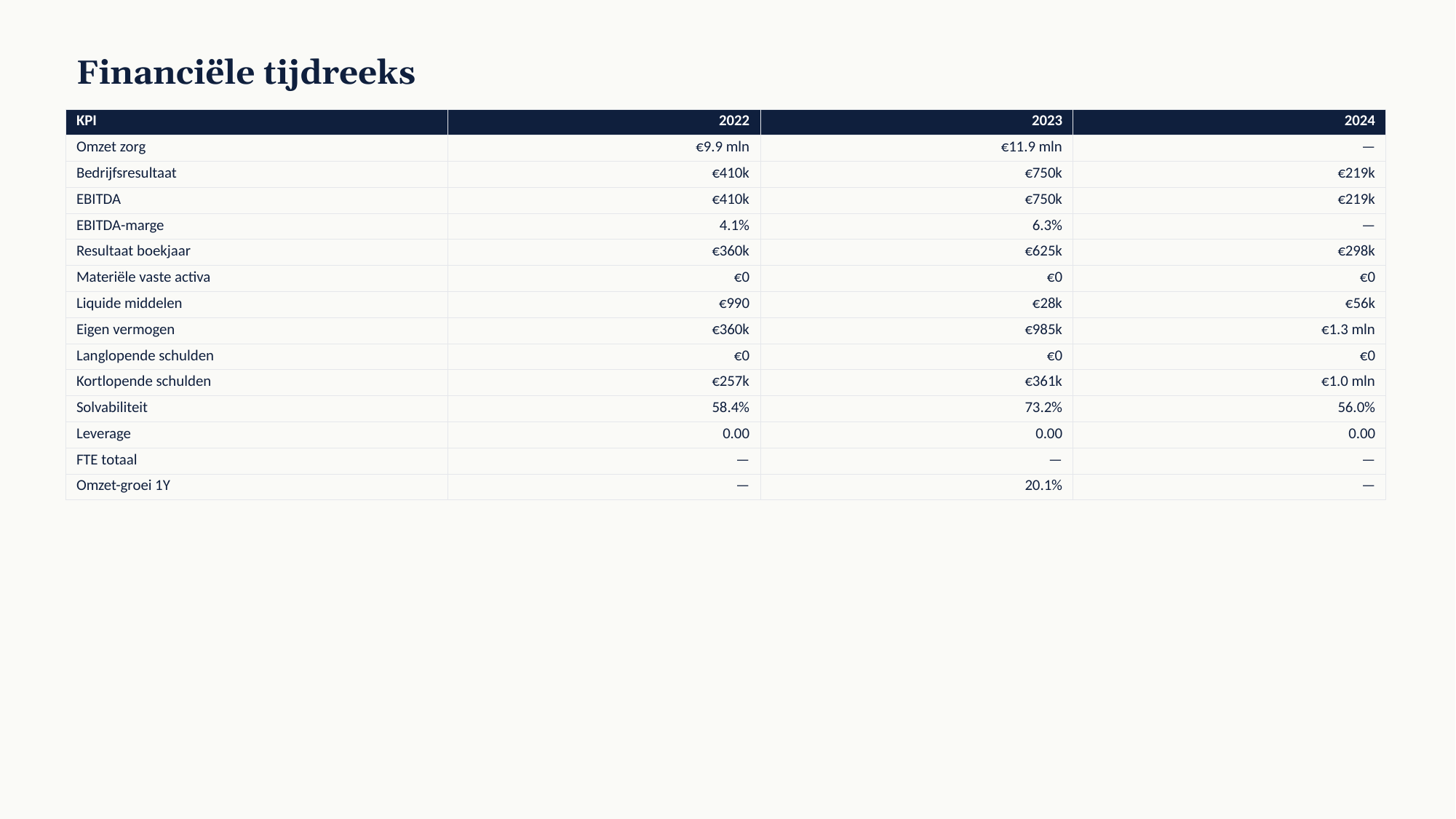

Financiële tijdreeks
| KPI | 2022 | 2023 | 2024 |
| --- | --- | --- | --- |
| Omzet zorg | €9.9 mln | €11.9 mln | — |
| Bedrijfsresultaat | €410k | €750k | €219k |
| EBITDA | €410k | €750k | €219k |
| EBITDA-marge | 4.1% | 6.3% | — |
| Resultaat boekjaar | €360k | €625k | €298k |
| Materiële vaste activa | €0 | €0 | €0 |
| Liquide middelen | €990 | €28k | €56k |
| Eigen vermogen | €360k | €985k | €1.3 mln |
| Langlopende schulden | €0 | €0 | €0 |
| Kortlopende schulden | €257k | €361k | €1.0 mln |
| Solvabiliteit | 58.4% | 73.2% | 56.0% |
| Leverage | 0.00 | 0.00 | 0.00 |
| FTE totaal | — | — | — |
| Omzet-groei 1Y | — | 20.1% | — |